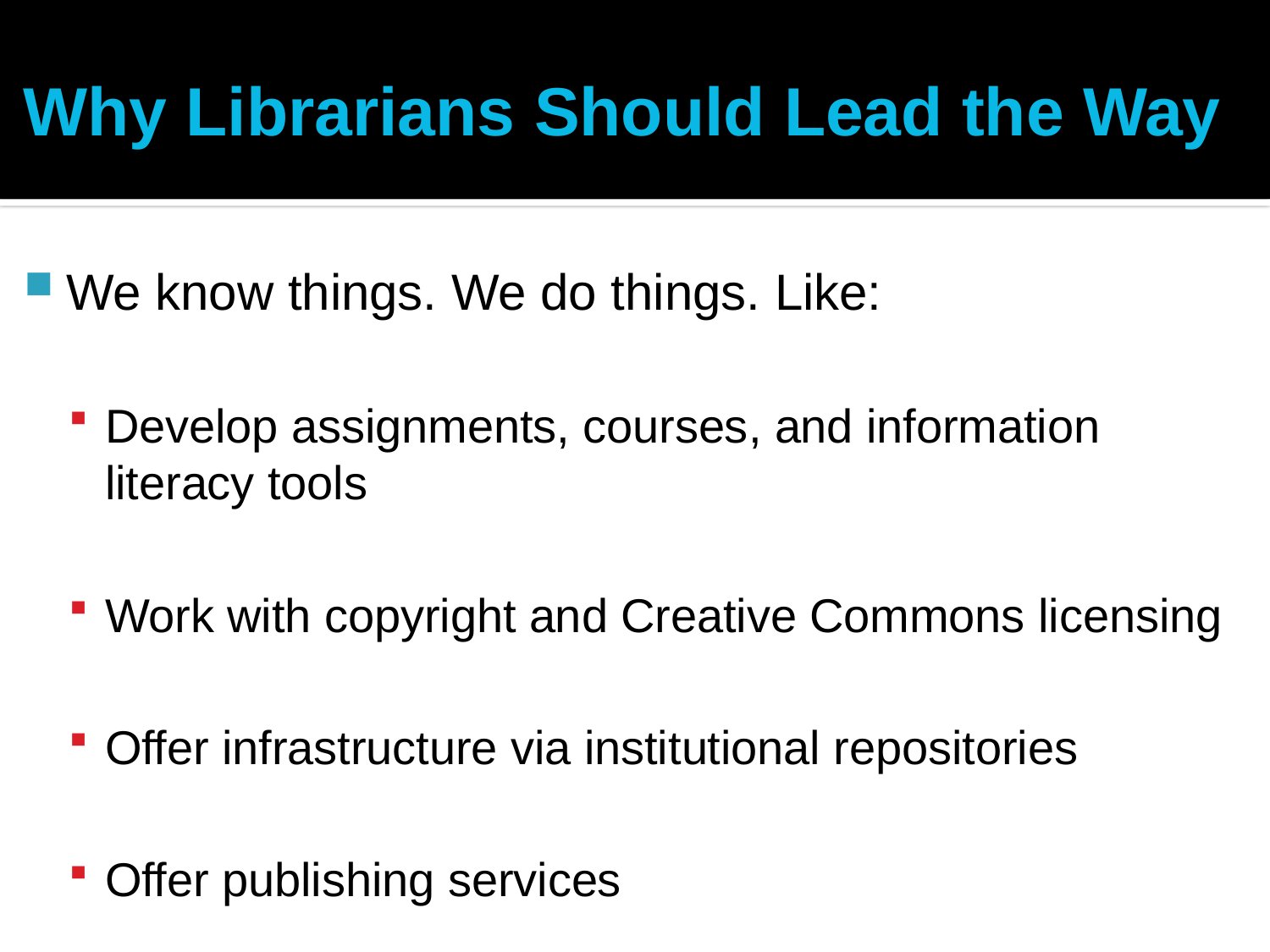

# Why Librarians Should Lead the Way
We know things. We do things. Like:

Develop assignments, courses, and information literacy tools

Work with copyright and Creative Commons licensing

Offer infrastructure via institutional repositories

Offer publishing services